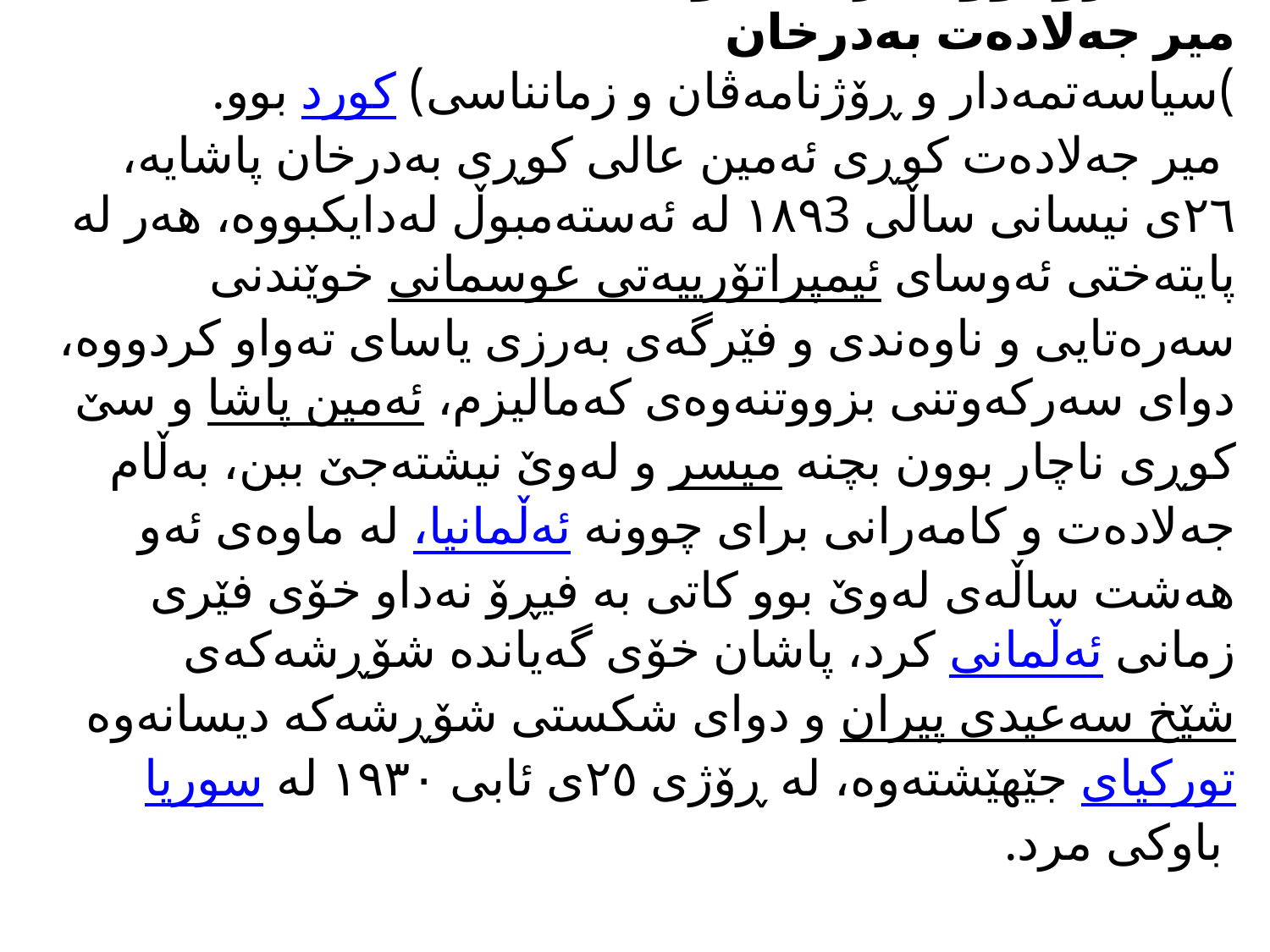

شاعیرو نووسەرانی قوتابخانەی دیمەشقی:
میر جەلادەت بەدرخان
)سیاسەتمەدار و ڕۆژنامەڤان و زمانناسی) کورد بوو.
 میر جەلادەت کوڕی ئەمین عالی کوڕی بەدرخان پاشایە، ٢٦ی نیسانی ساڵی ١٨٩3 لە ئەستەمبوڵ لەدایکبووە، ھەر لە پایتەختی ئەوسای ئیمپراتۆرییەتی عوسمانی خوێندنی سەرەتایی و ناوەندی و فێرگەی بەرزی یاسای تەواو کردووە، دوای سەرکەوتنی بزووتنەوەی کەمالیزم، ئەمین پاشا و سێ کوڕی ناچار بوون بچنە میسر و لەوێ نیشتەجێ ببن، بەڵام جەلادەت و کامەرانی برای چوونە ئەڵمانیا، لە ماوەی ئەو ھەشت ساڵەی لەوێ بوو کاتی بە فیڕۆ نەداو خۆی فێری زمانی ئەڵمانی کرد، پاشان خۆی گەیاندە شۆڕشەکەی شێخ سەعیدی پیران و دوای شکستی شۆڕشەکە دیسانەوە تورکیای جێھێشتەوە، لە ڕۆژی ٢٥ی ئابی ١٩٣٠ لە سوریا باوکی مرد.